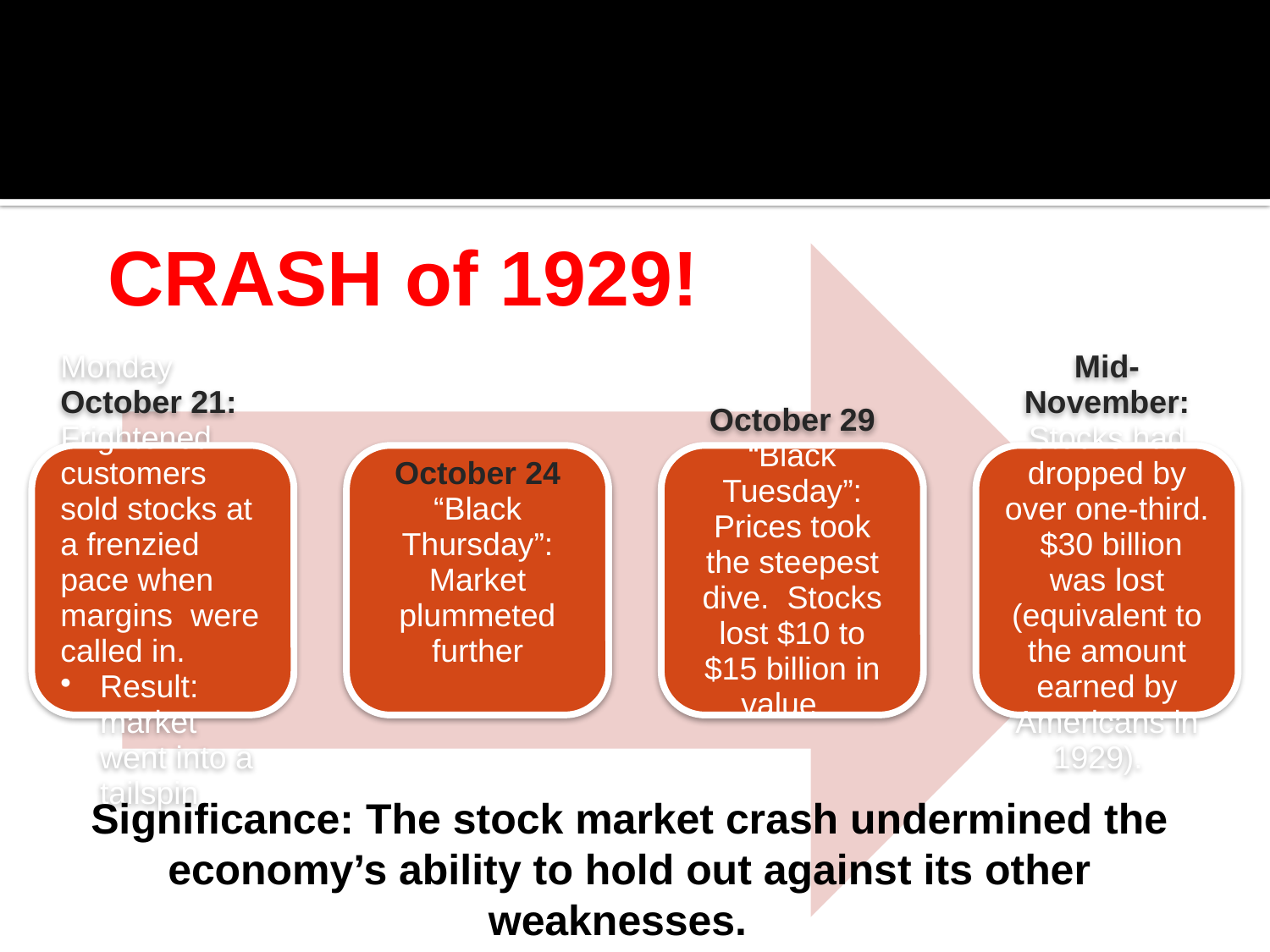

CRASH of 1929!
Monday October 21: Frightened customers sold stocks at a frenzied pace when margins  were called in.
Result: market went into a tailspin
October 24 “Black Thursday”: Market plummeted further
October 29 “Black Tuesday”: Prices took the steepest dive.  Stocks lost $10 to $15 billion in value.
Mid-November: Stocks had dropped by over one-third.  $30 billion was lost (equivalent to the amount earned by Americans in 1929).
Significance: The stock market crash undermined the economy’s ability to hold out against its other weaknesses.